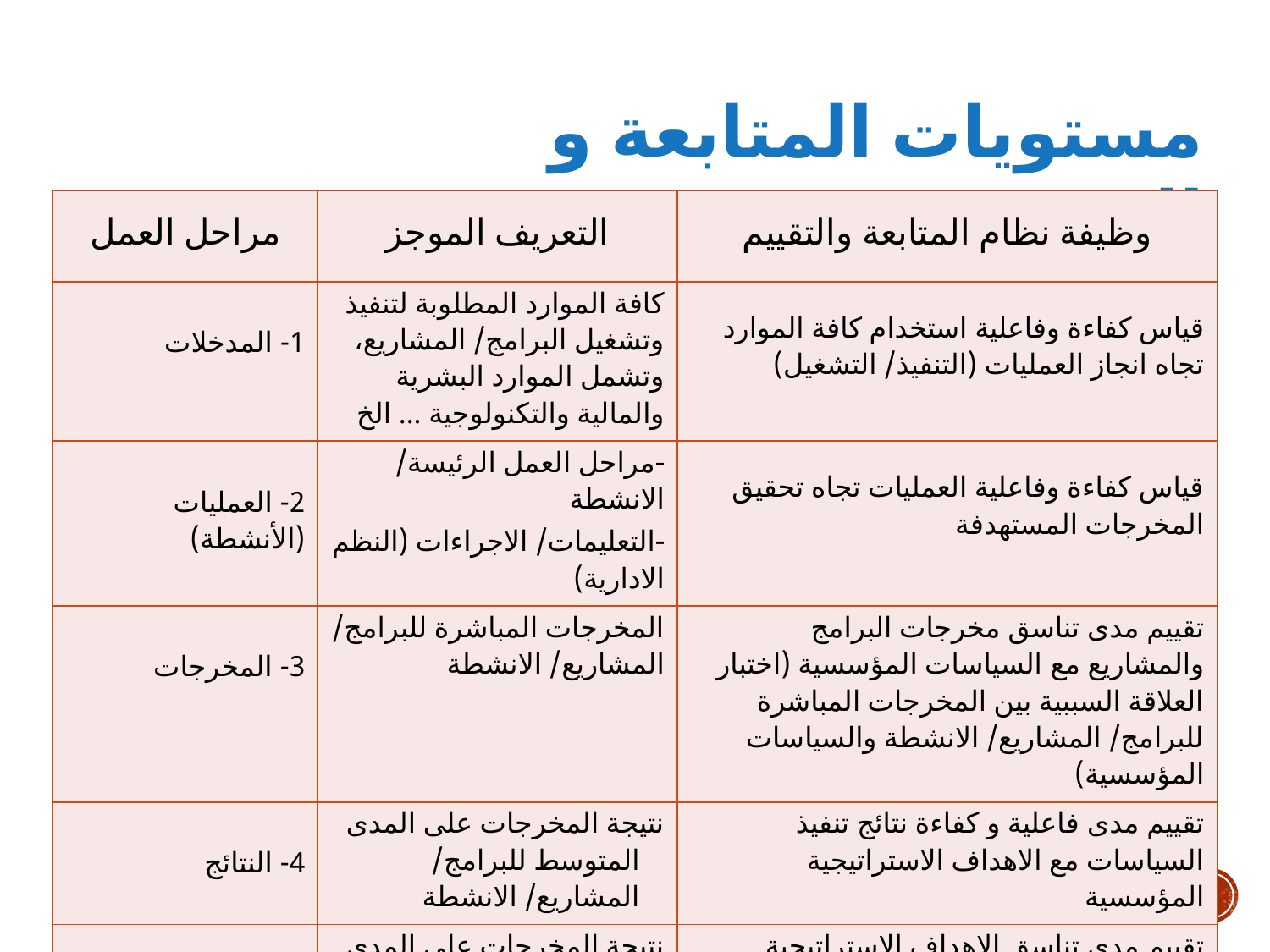

مستويات المتابعة و التقييم

| مراحل العمل | التعريف الموجز | وظيفة نظام المتابعة والتقييم |
| --- | --- | --- |
| 1- المدخلات | كافة الموارد المطلوبة لتنفيذ وتشغيل البرامج/ المشاريع، وتشمل الموارد البشرية والمالية والتكنولوجية ... الخ | قياس كفاءة وفاعلية استخدام كافة الموارد تجاه انجاز العمليات (التنفيذ/ التشغيل) |
| 2- العمليات (الأنشطة) | مراحل العمل الرئيسة/ الانشطة التعليمات/ الاجراءات (النظم الادارية) | قياس كفاءة وفاعلية العمليات تجاه تحقيق المخرجات المستهدفة |
| 3- المخرجات | المخرجات المباشرة للبرامج/ المشاريع/ الانشطة | تقييم مدى تناسق مخرجات البرامج والمشاريع مع السياسات المؤسسية (اختبار العلاقة السببية بين المخرجات المباشرة للبرامج/ المشاريع/ الانشطة والسياسات المؤسسية) |
| 4- النتائج | نتيجة المخرجات على المدى المتوسط للبرامج/ المشاريع/ الانشطة | تقييم مدى فاعلية و كفاءة نتائج تنفيذ السياسات مع الاهداف الاستراتيجية المؤسسية |
| 5- الأثر | نتيجة المخرجات على المدى البعيد للبرامج/ المشاريع/ الانشطة | تقييم مدى تناسق الاهداف الاستراتيجية المؤسسية مع الاهداف والأولويات الوطنية |